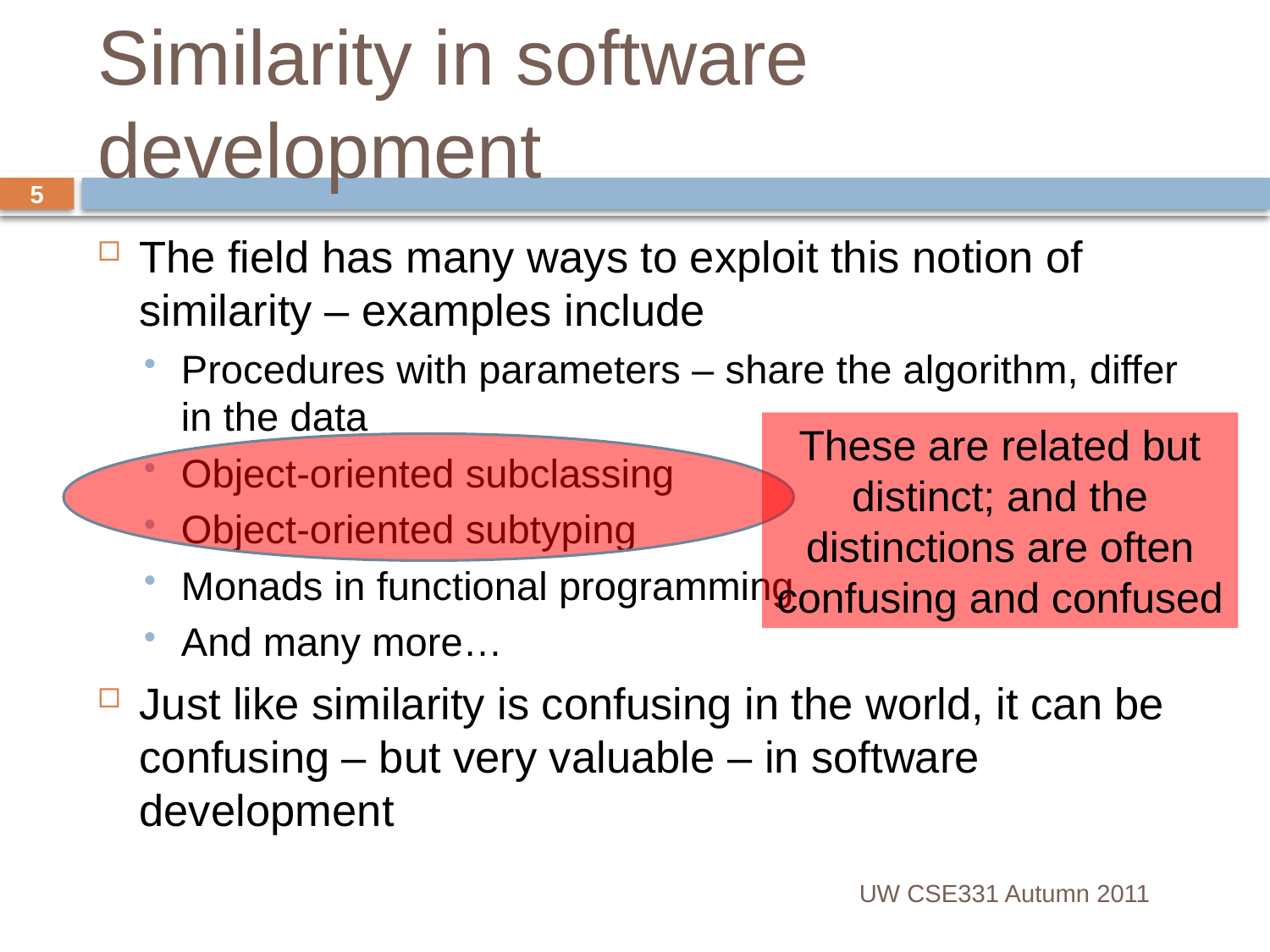

# Similarity in software development
5
The field has many ways to exploit this notion of similarity – examples include
Procedures with parameters – share the algorithm, differ in the data
Object-oriented subclassing
Object-oriented subtyping
Monads in functional programming
And many more…
Just like similarity is confusing in the world, it can be confusing – but very valuable – in software development

These are related but distinct; and the distinctions are often confusing and confused

UW CSE331 Autumn 2011